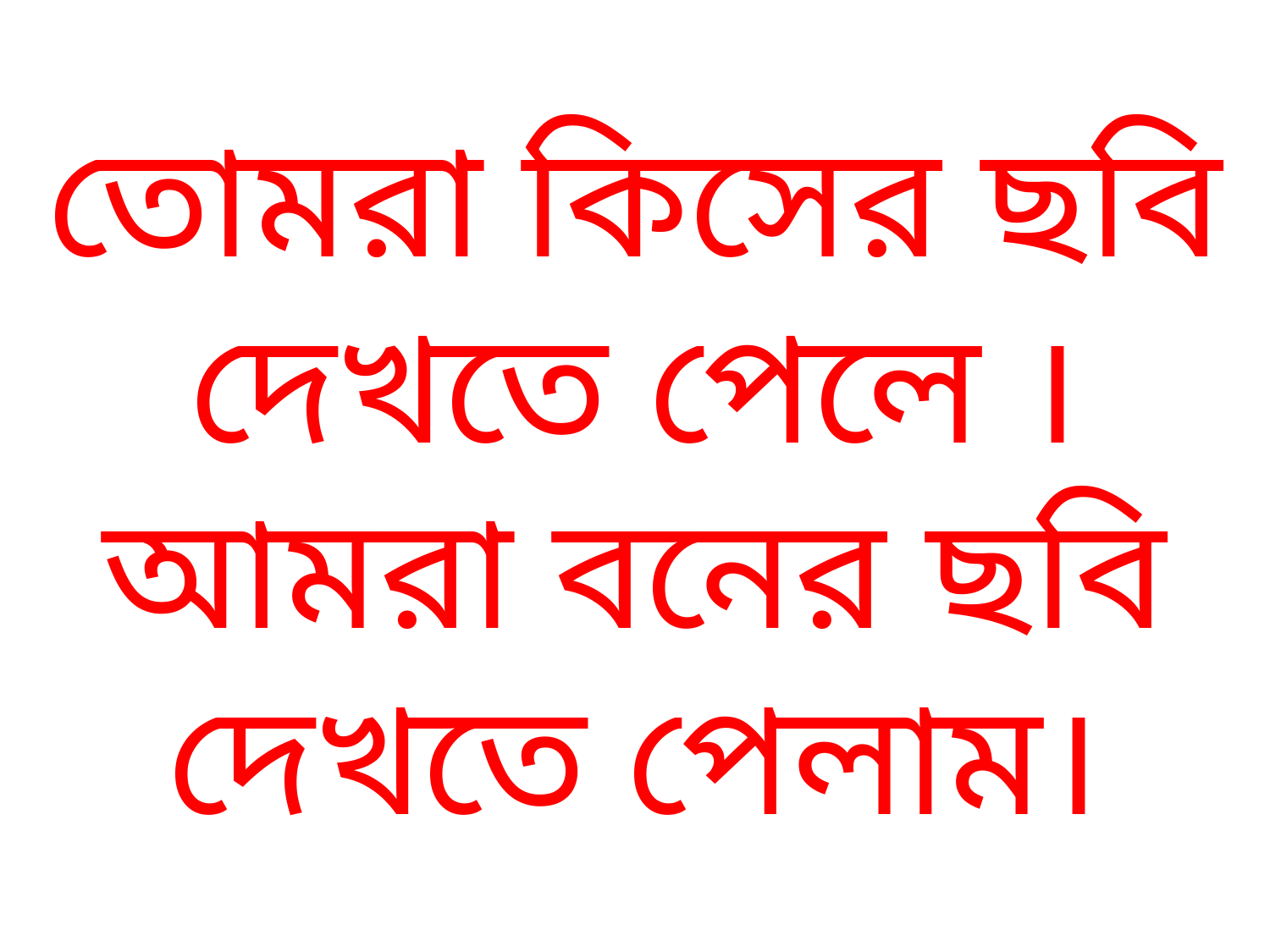

তোমরা কিসের ছবি দেখতে পেলে ।
আমরা বনের ছবি দেখতে পেলাম।